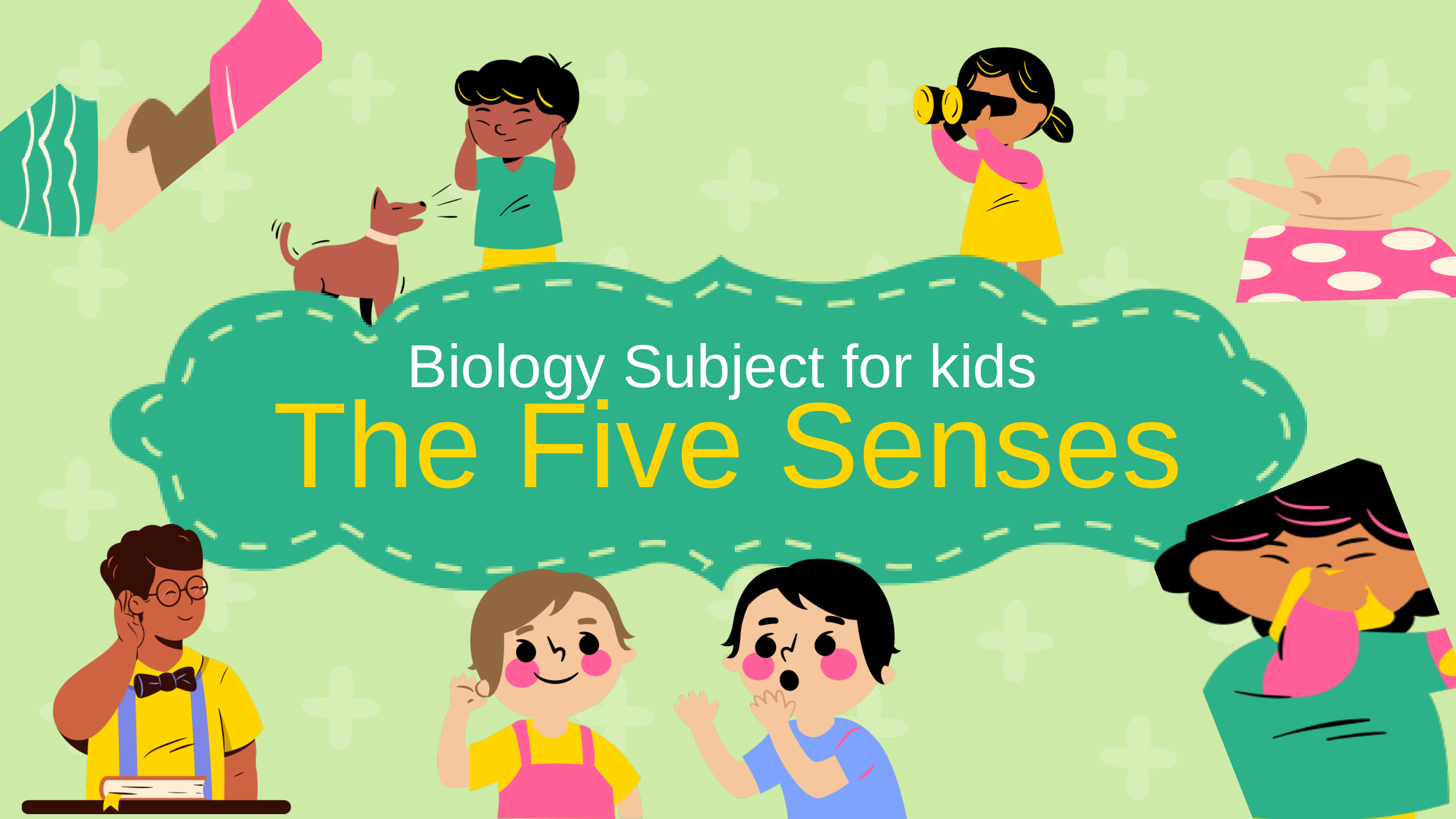

Biology Subject for kids
The Five Senses